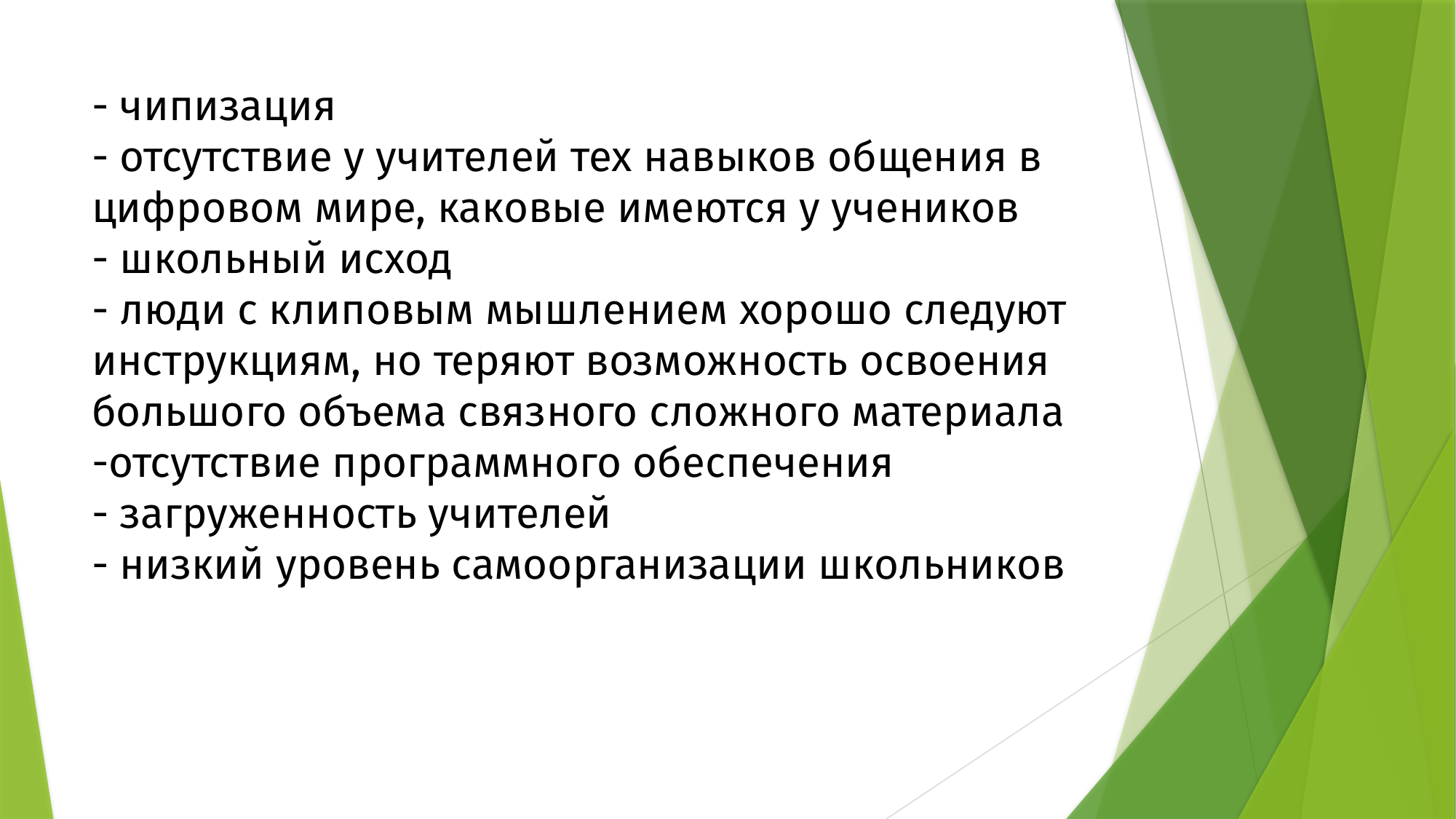

# - чипизация - отсутствие у учителей тех навыков общения в цифровом мире, каковые имеются у учеников - школьный исход - люди с клиповым мышлением хорошо следуют инструкциям, но теряют возможность освоения большого объема связного сложного материала -отсутствие программного обеспечения - загруженность учителей - низкий уровень самоорганизации школьников